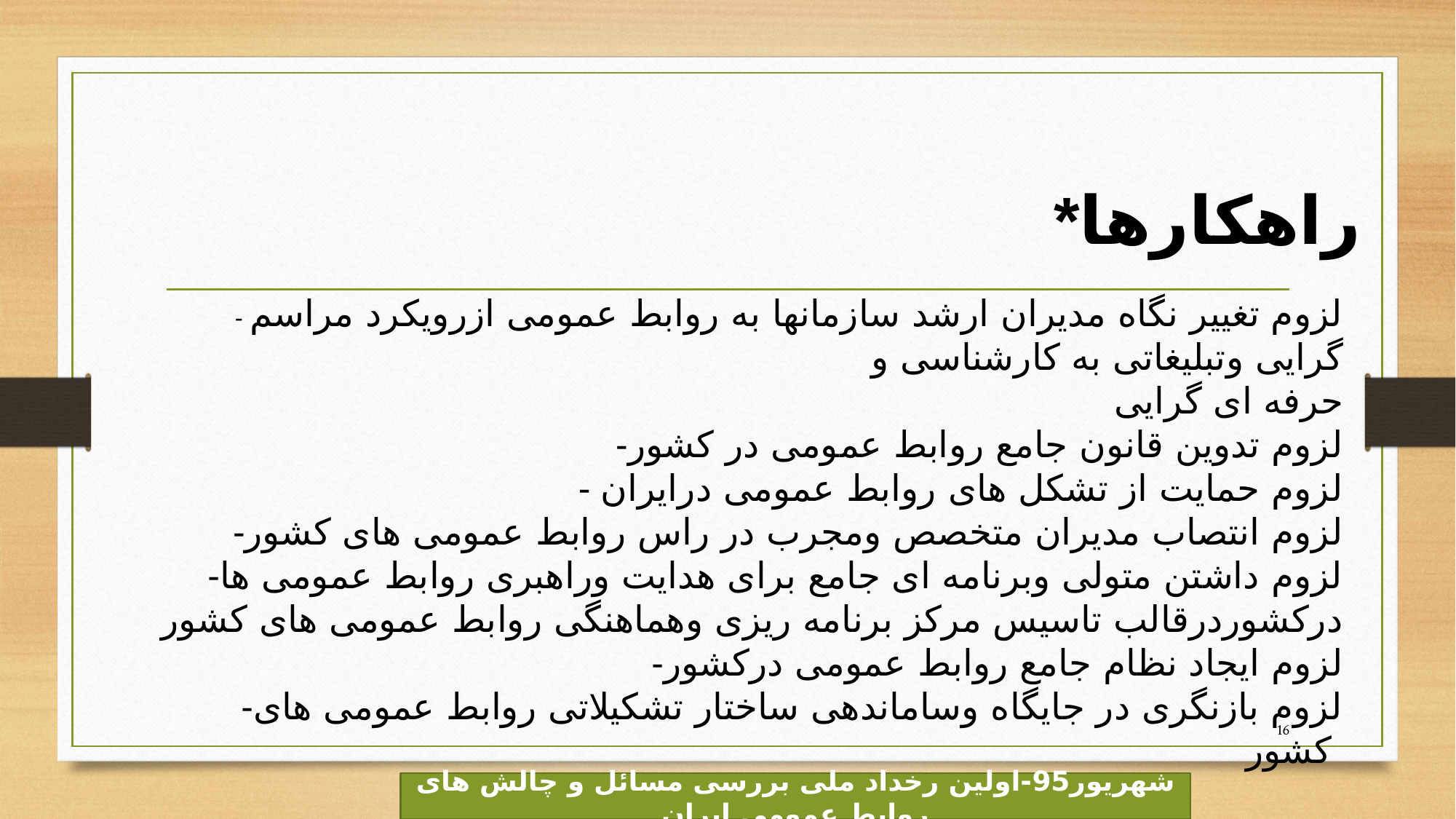

*راهکارها
- لزوم تغییر نگاه مدیران ارشد سازمانها به روابط عمومی ازرویکرد مراسم گرایی وتبلیغاتی به کارشناسی و
حرفه ای گرایی
-لزوم تدوین قانون جامع روابط عمومی در کشور
- لزوم حمایت از تشکل های روابط عمومی درایران
-لزوم انتصاب مدیران متخصص ومجرب در راس روابط عمومی های کشور
-لزوم داشتن متولی وبرنامه ای جامع برای هدایت وراهبری روابط عمومی ها درکشوردرقالب تاسیس مرکز برنامه ریزی وهماهنگی روابط عمومی های کشور
-لزوم ایجاد نظام جامع روابط عمومی درکشور
-لزوم بازنگری در جایگاه وساماندهی ساختار تشکیلاتی روابط عمومی های کشور

16
شهریور95-اولین رخداد ملی بررسی مسائل و چالش های روابط عمومی ایران